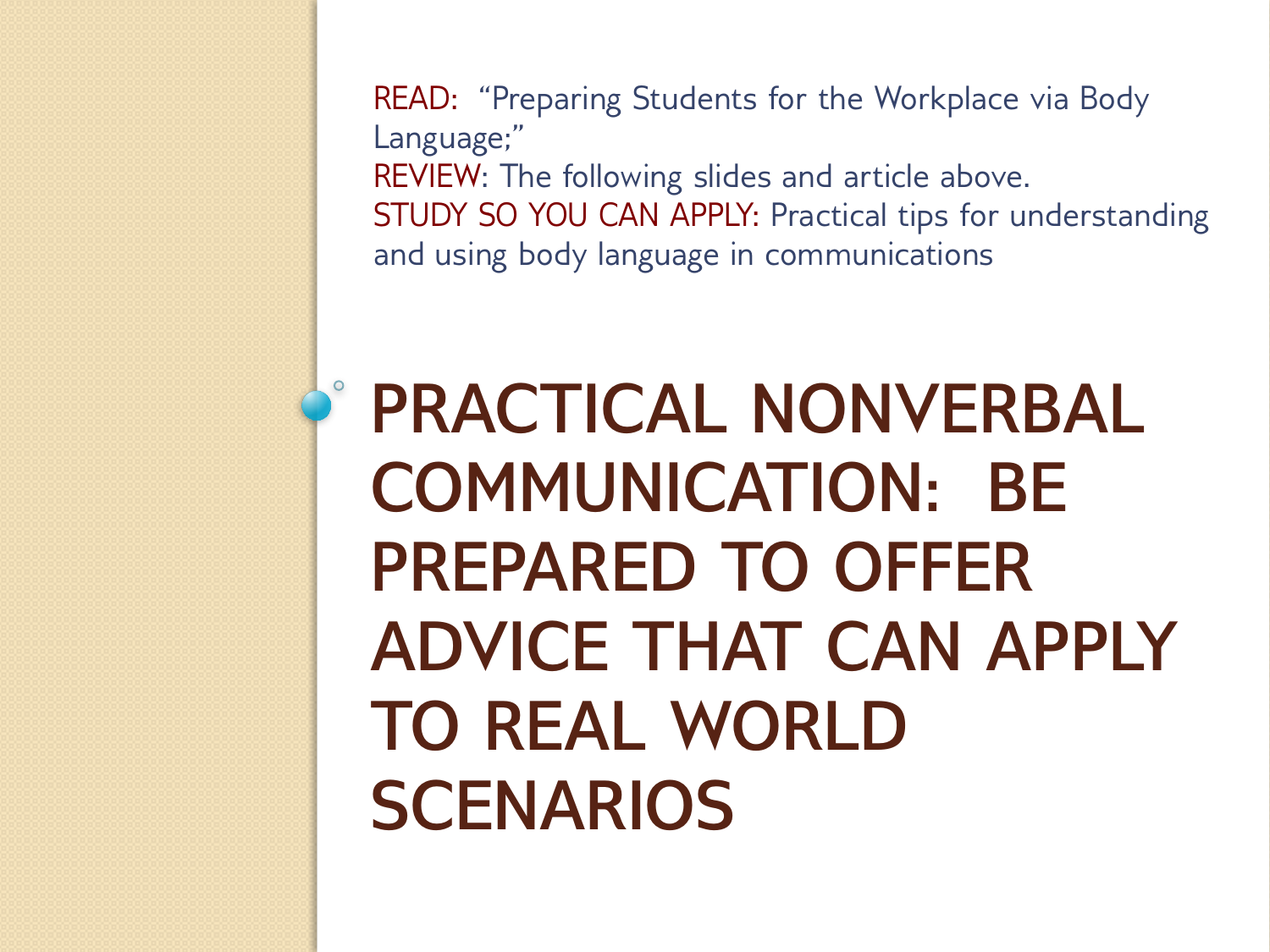

READ:  “Preparing Students for the Workplace via Body Language;”
REVIEW: The following slides and article above.
STUDY SO YOU CAN APPLY: Practical tips for understanding and using body language in communications
# Practical Nonverbal Communication:  BE PREPARED TO OFFER ADVICE THAT can apply to real world scenarios